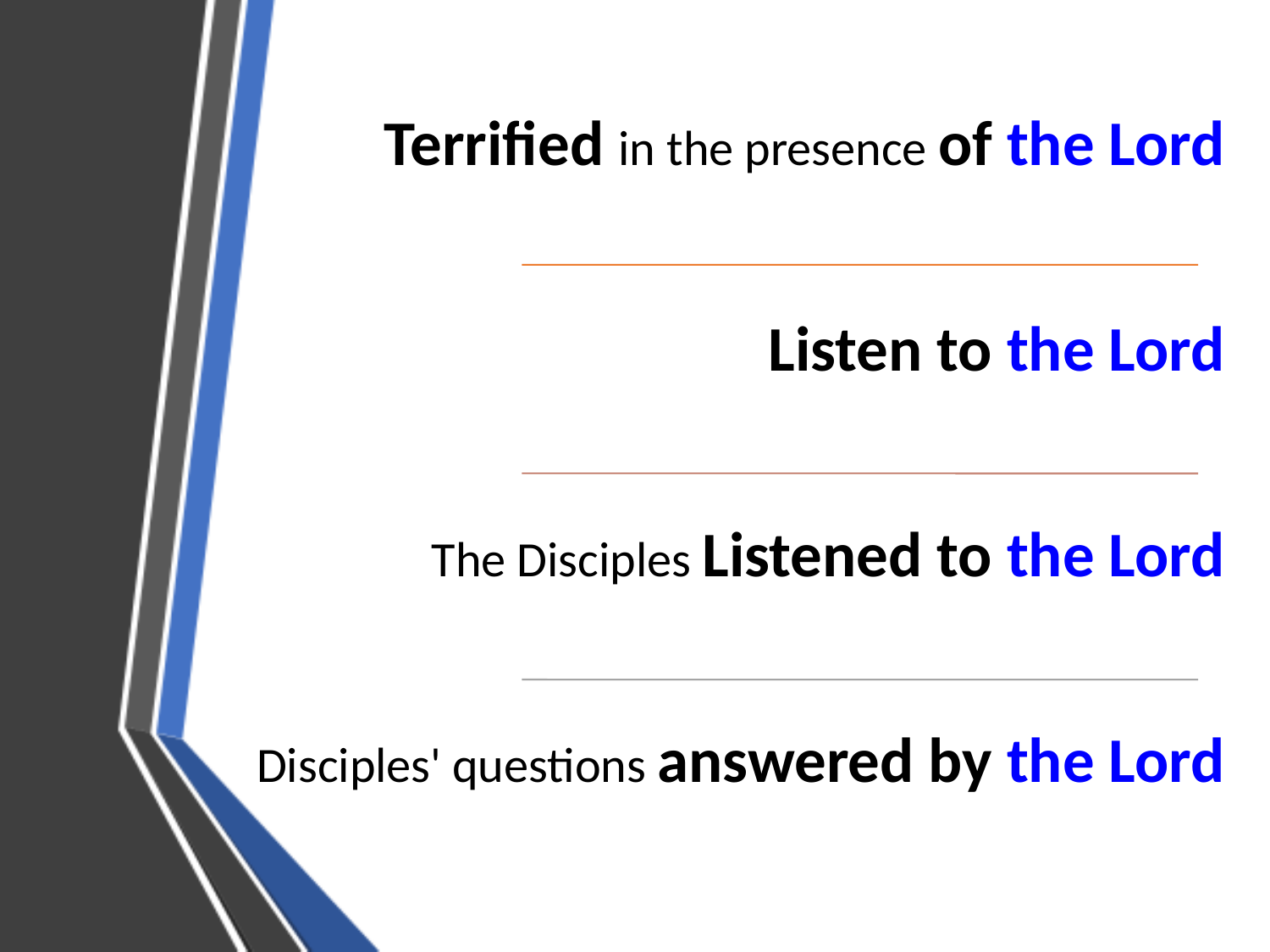

Terrified in the presence of the Lord

Listen to the Lord

The Disciples Listened to the Lord

Disciples' questions answered by the Lord